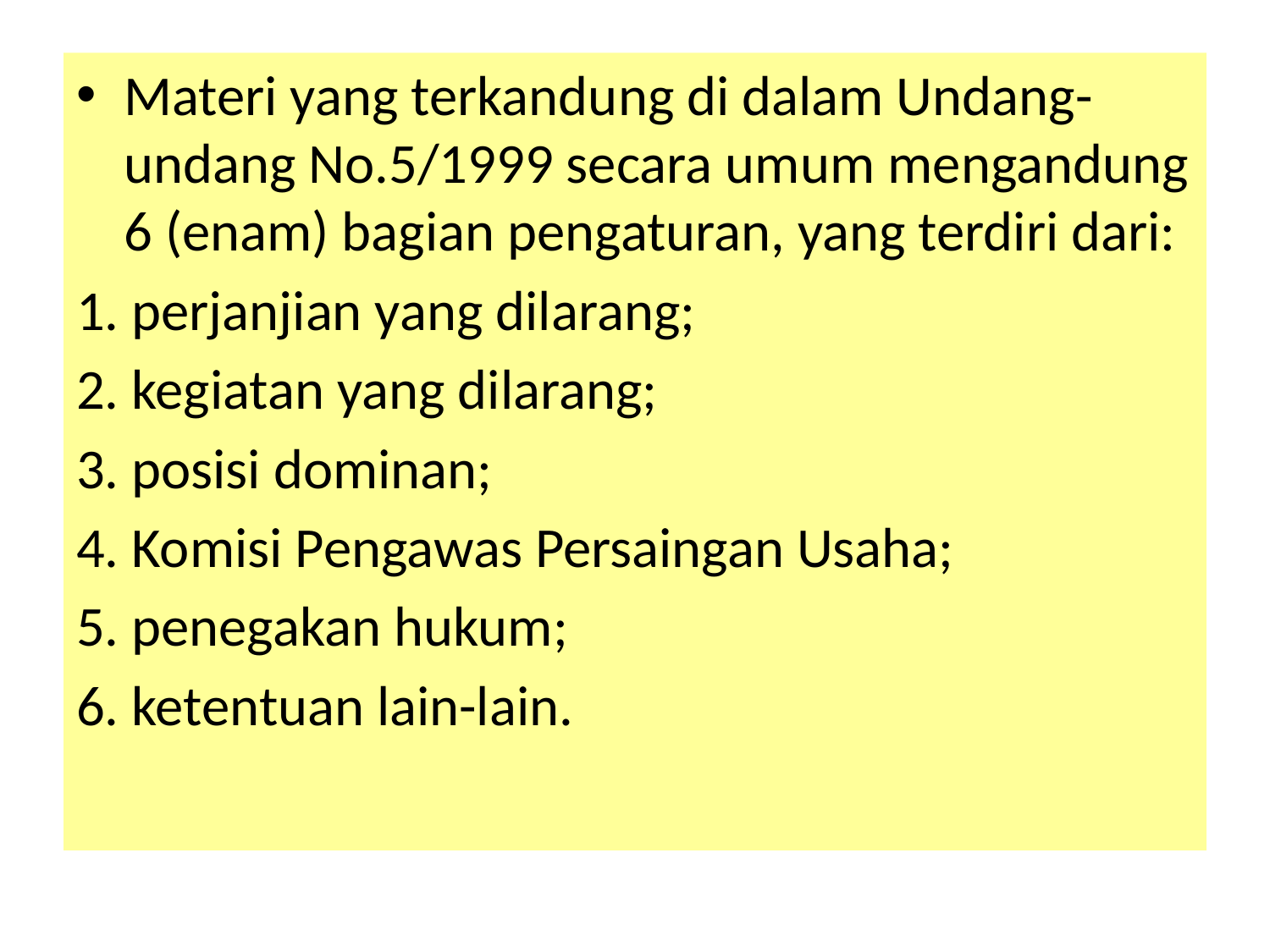

Materi yang terkandung di dalam Undang-undang No.5/1999 secara umum mengandung 6 (enam) bagian pengaturan, yang terdiri dari:
1. perjanjian yang dilarang;
2. kegiatan yang dilarang;
3. posisi dominan;
4. Komisi Pengawas Persaingan Usaha;
5. penegakan hukum;
6. ketentuan lain-lain.